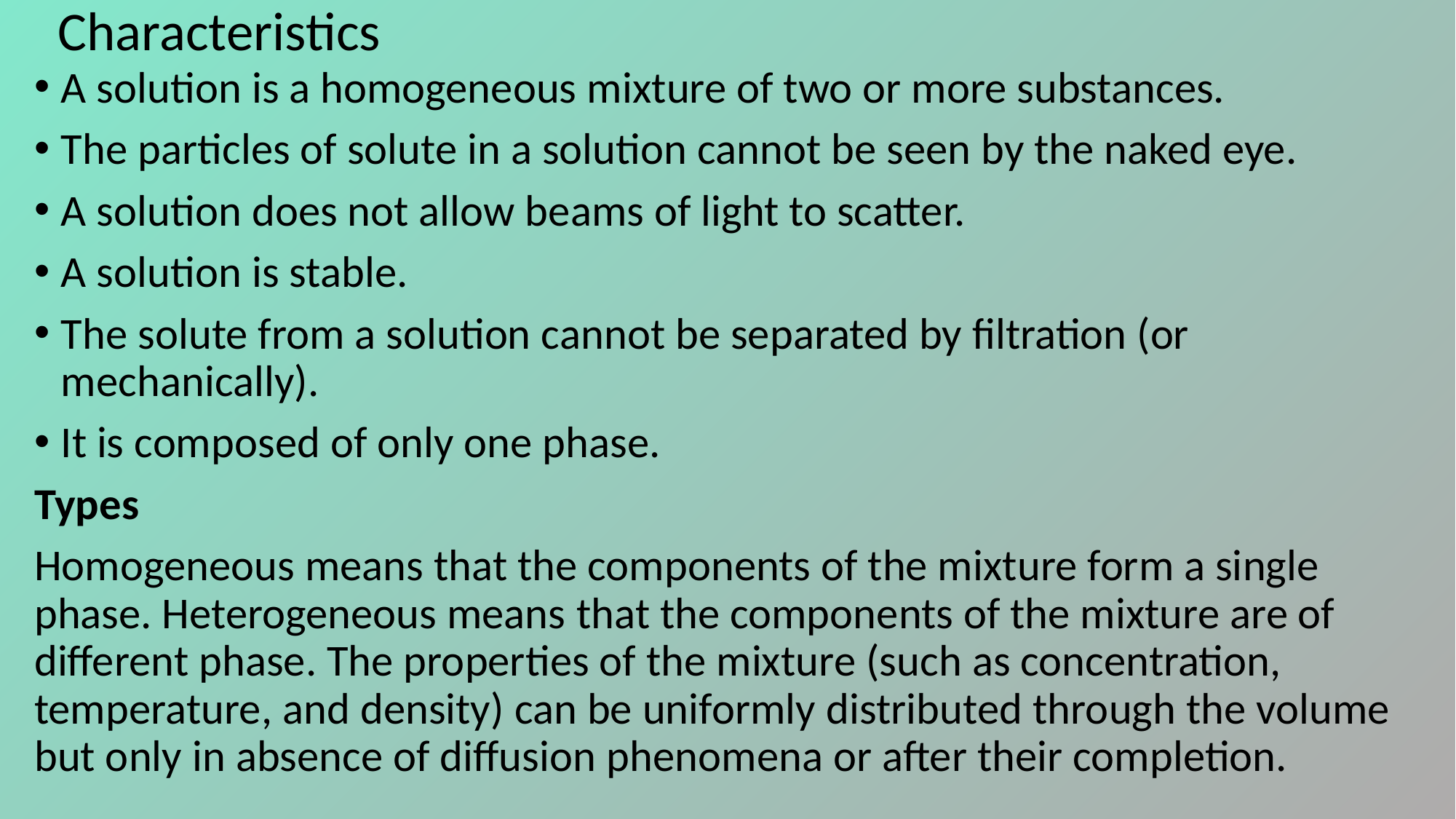

# Characteristics
A solution is a homogeneous mixture of two or more substances.
The particles of solute in a solution cannot be seen by the naked eye.
A solution does not allow beams of light to scatter.
A solution is stable.
The solute from a solution cannot be separated by filtration (or mechanically).
It is composed of only one phase.
Types
Homogeneous means that the components of the mixture form a single phase. Heterogeneous means that the components of the mixture are of different phase. The properties of the mixture (such as concentration, temperature, and density) can be uniformly distributed through the volume but only in absence of diffusion phenomena or after their completion.